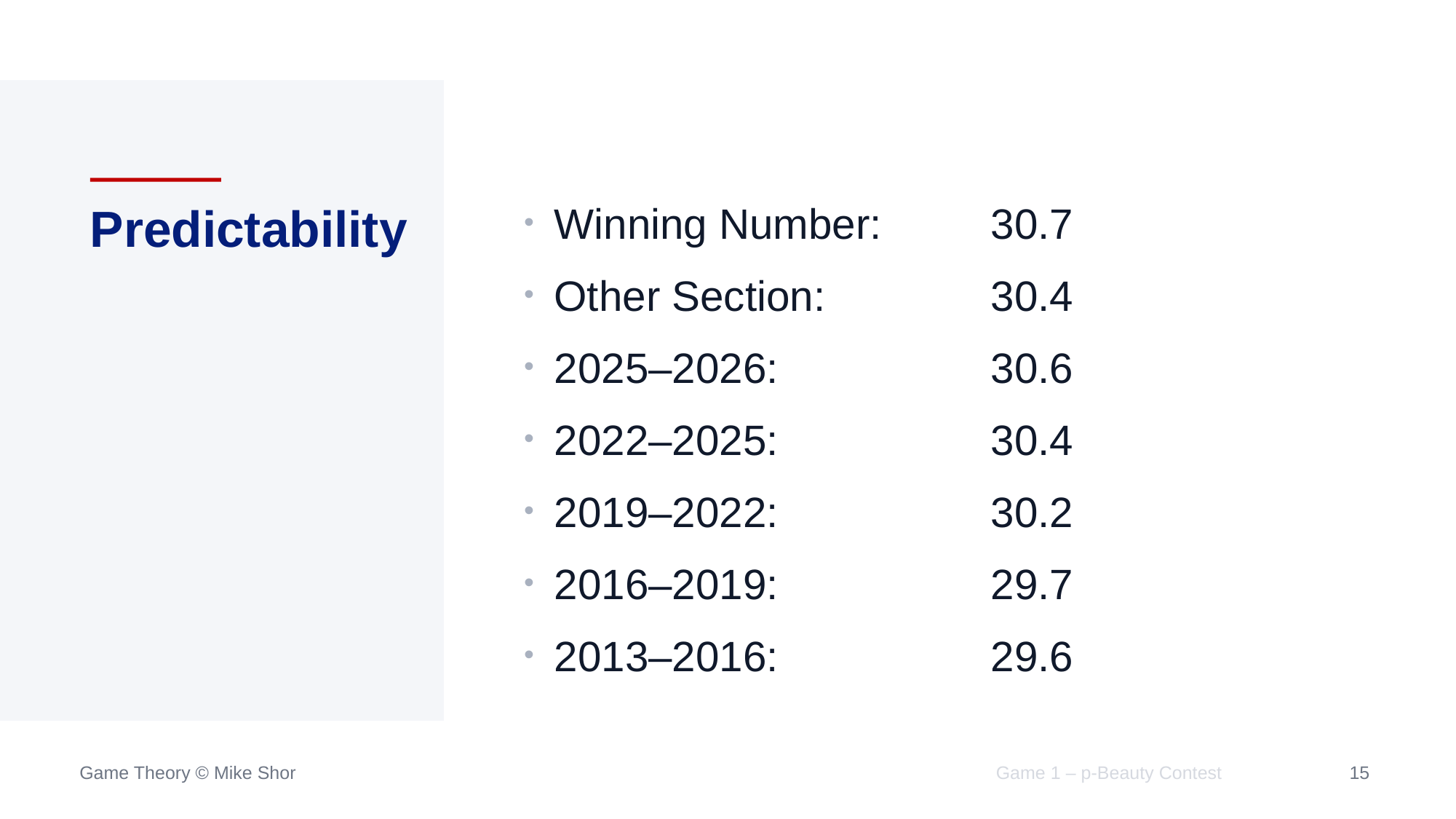

# Predictability
Winning Number:	30.7
Other Section:		30.4
2025–2026:		30.6
2022–2025:		30.4
2019–2022:		30.2
2016–2019:		29.7
2013–2016:		29.6

Game 1 – p-Beauty Contest
15